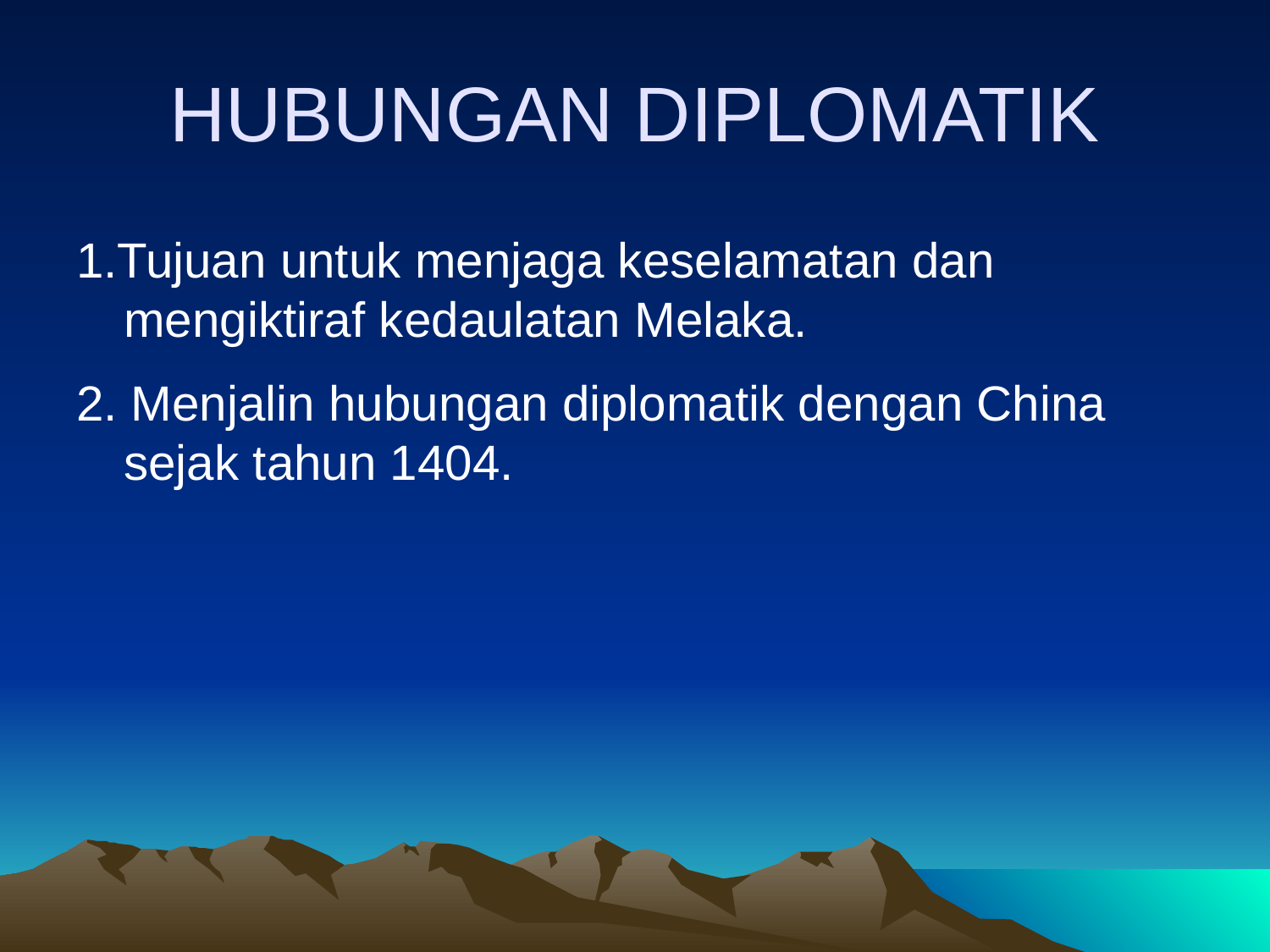

# HUBUNGAN DIPLOMATIK
1.Tujuan untuk menjaga keselamatan dan mengiktiraf kedaulatan Melaka.
2. Menjalin hubungan diplomatik dengan China sejak tahun 1404.